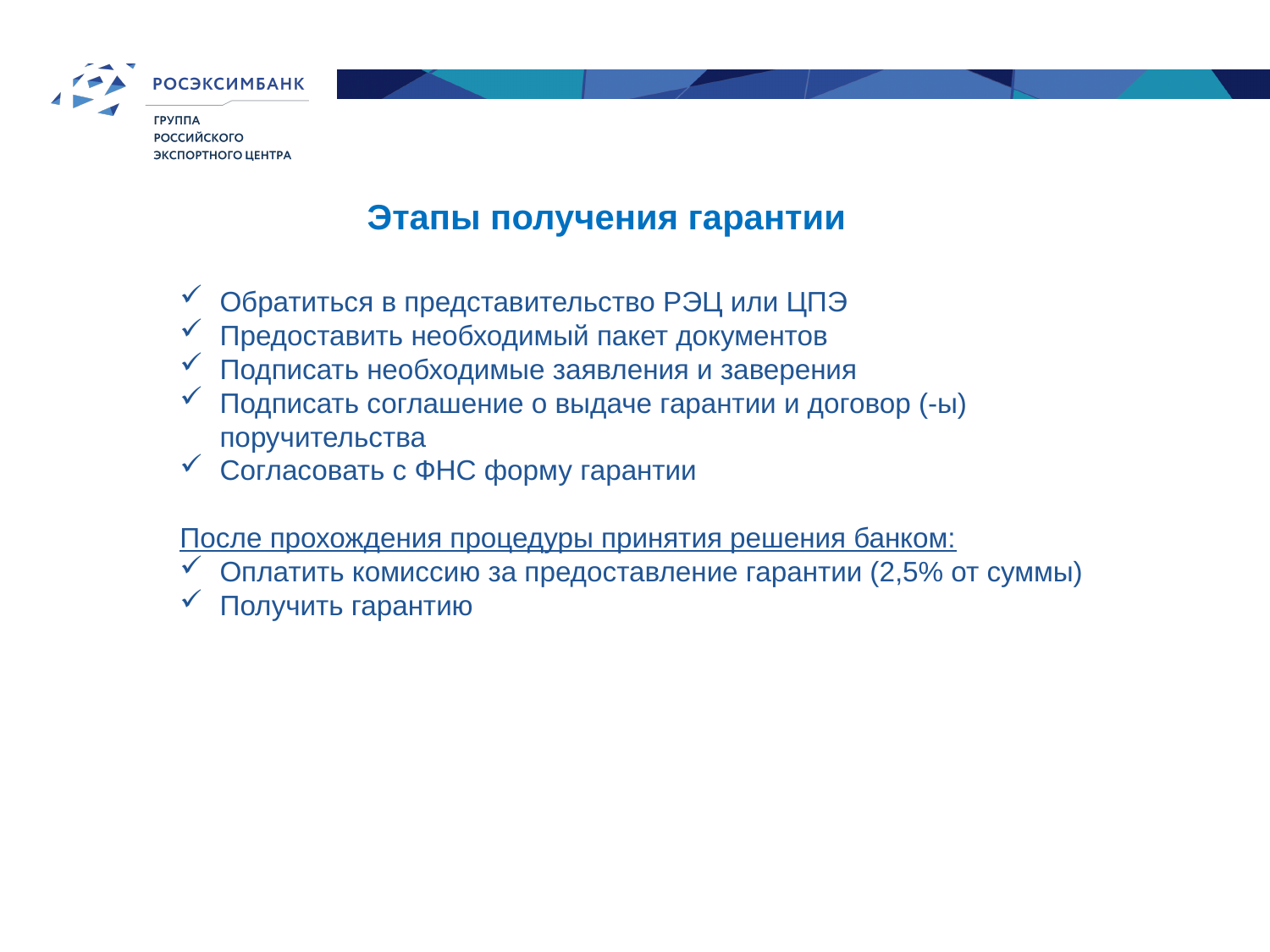

Этапы получения гарантии
Обратиться в представительство РЭЦ или ЦПЭ
Предоставить необходимый пакет документов
Подписать необходимые заявления и заверения
Подписать соглашение о выдаче гарантии и договор (-ы) поручительства
Согласовать с ФНС форму гарантии

После прохождения процедуры принятия решения банком:
Оплатить комиссию за предоставление гарантии (2,5% от суммы)
Получить гарантию